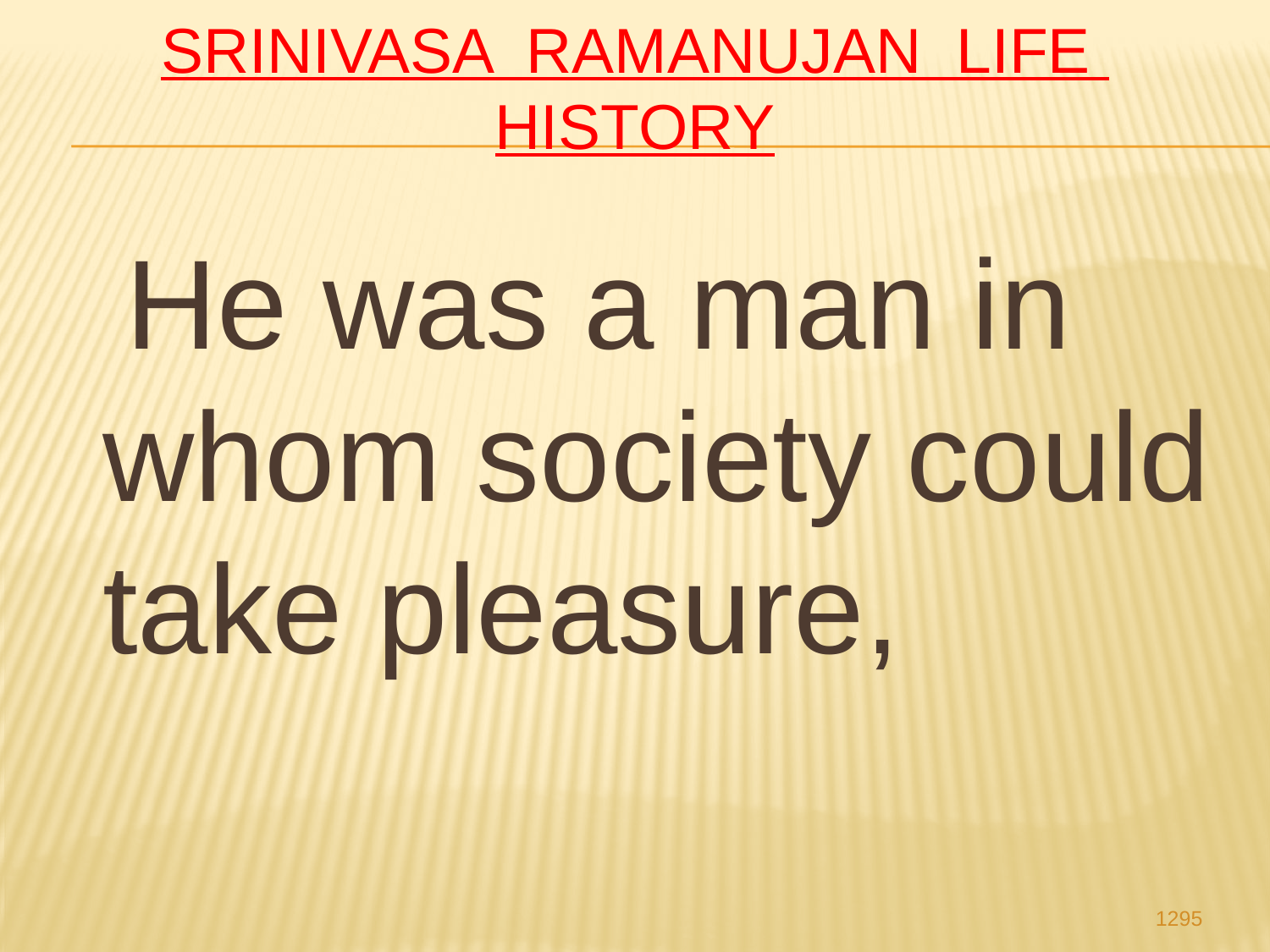

# Srinivasa  Ramanujan  life  history
  He was a man in whom society could take pleasure,

1295